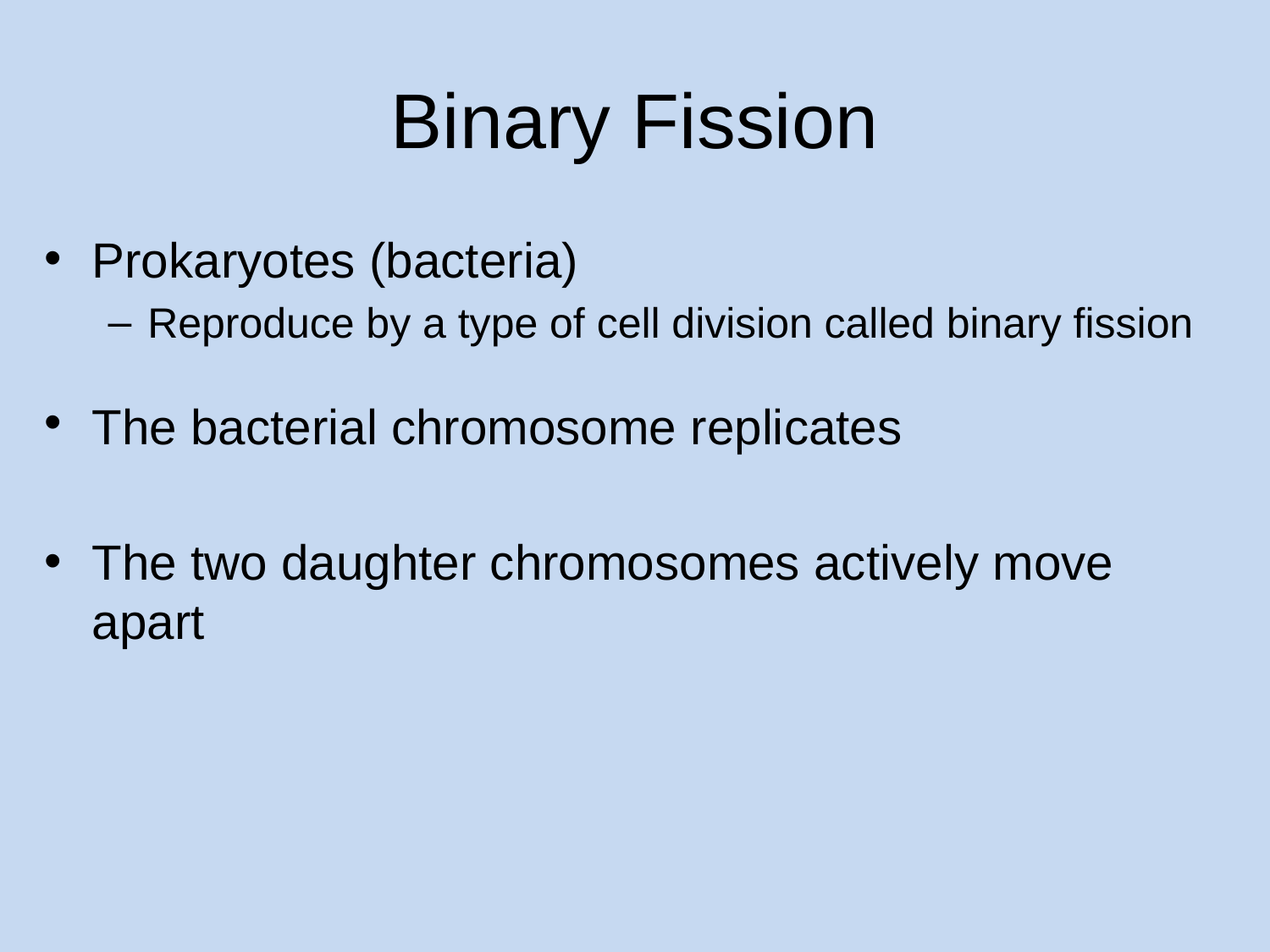

# Binary Fission
Prokaryotes (bacteria)
Reproduce by a type of cell division called binary fission

The bacterial chromosome replicates

The two daughter chromosomes actively move apart